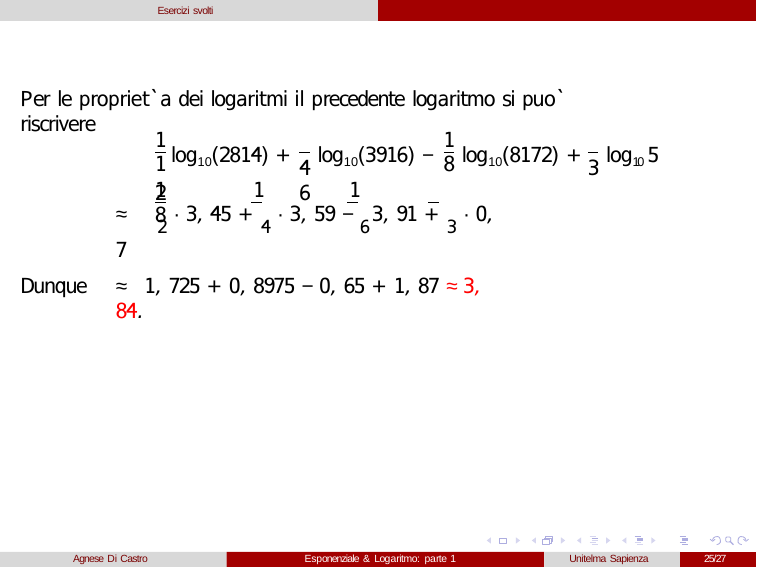

Esercizi svolti
Per le propriet`a dei logaritmi il precedente logaritmo si puo` riscrivere
1	1
2
1	8
log10(2814) +	log10(3916) −	log10(8172) +	log10 5

4	6
3
1	1	1	8
≈	2 · 3, 45 + 4 · 3, 59 − 63, 91 + 3 · 0, 7
≈   1, 725 + 0, 8975 − 0, 65 + 1, 87 ≈ 3, 84.

Dunque

Agnese Di Castro
Esponenziale & Logaritmo: parte 1
Unitelma Sapienza
25/27